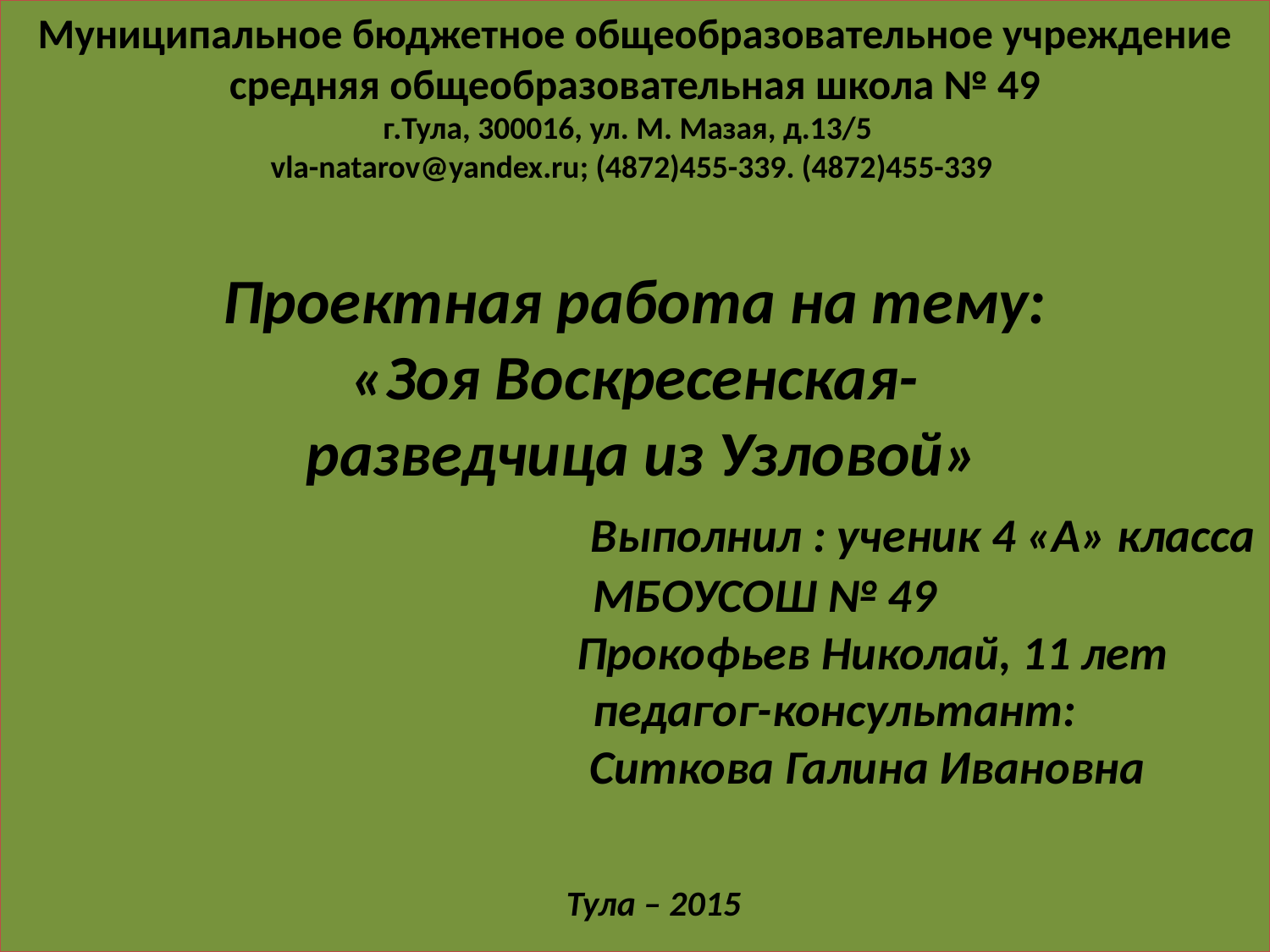

# Муниципальное бюджетное общеобразовательное учреждение средняя общеобразовательная школа № 49 г.Тула, 300016, ул. М. Мазая, д.13/5 vla-natarov@yandex.ru; (4872)455-339. (4872)455-339 Проектная работа на тему: «Зоя Воскресенская- разведчица из Узловой» Выполнил : ученик 4 «А» класса МБОУСОШ № 49 Прокофьев Николай, 11 лет педагог-консультант: Ситкова Галина Ивановна
Тула – 2015